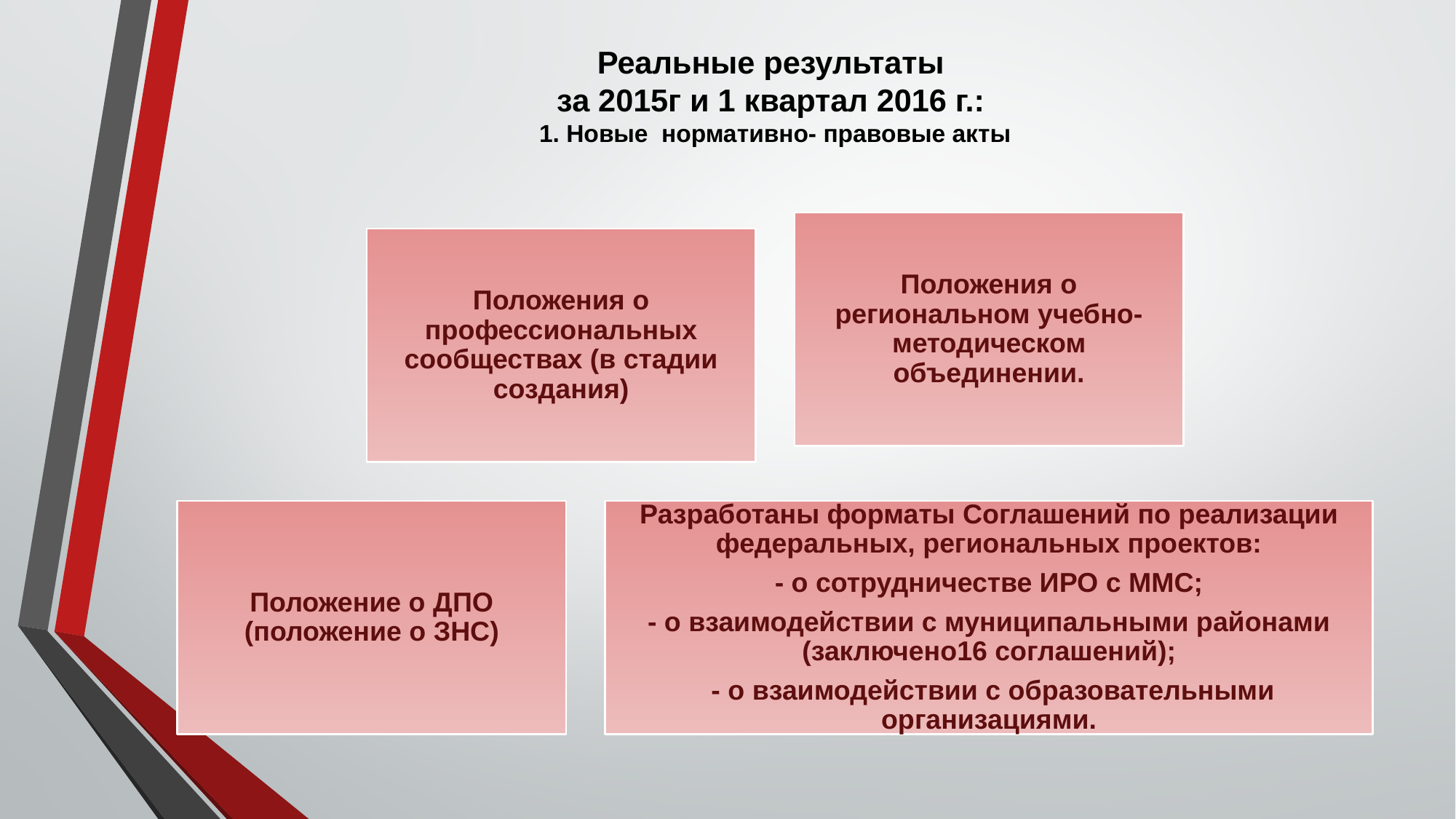

# Реальные результаты за 2015г и 1 квартал 2016 г.: 1. Новые  нормативно- правовые акты
Положения о профессиональных сообществах (в стадии создания)
Положения о региональном учебно-методическом объединении.
Положение о ДПО (положение о ЗНС)
Разработаны форматы Соглашений по реализации федеральных, региональных проектов:
- о сотрудничестве ИРО с ММС;
- о взаимодействии с муниципальными районами (заключено16 соглашений);
 - о взаимодействии с образовательными организациями.